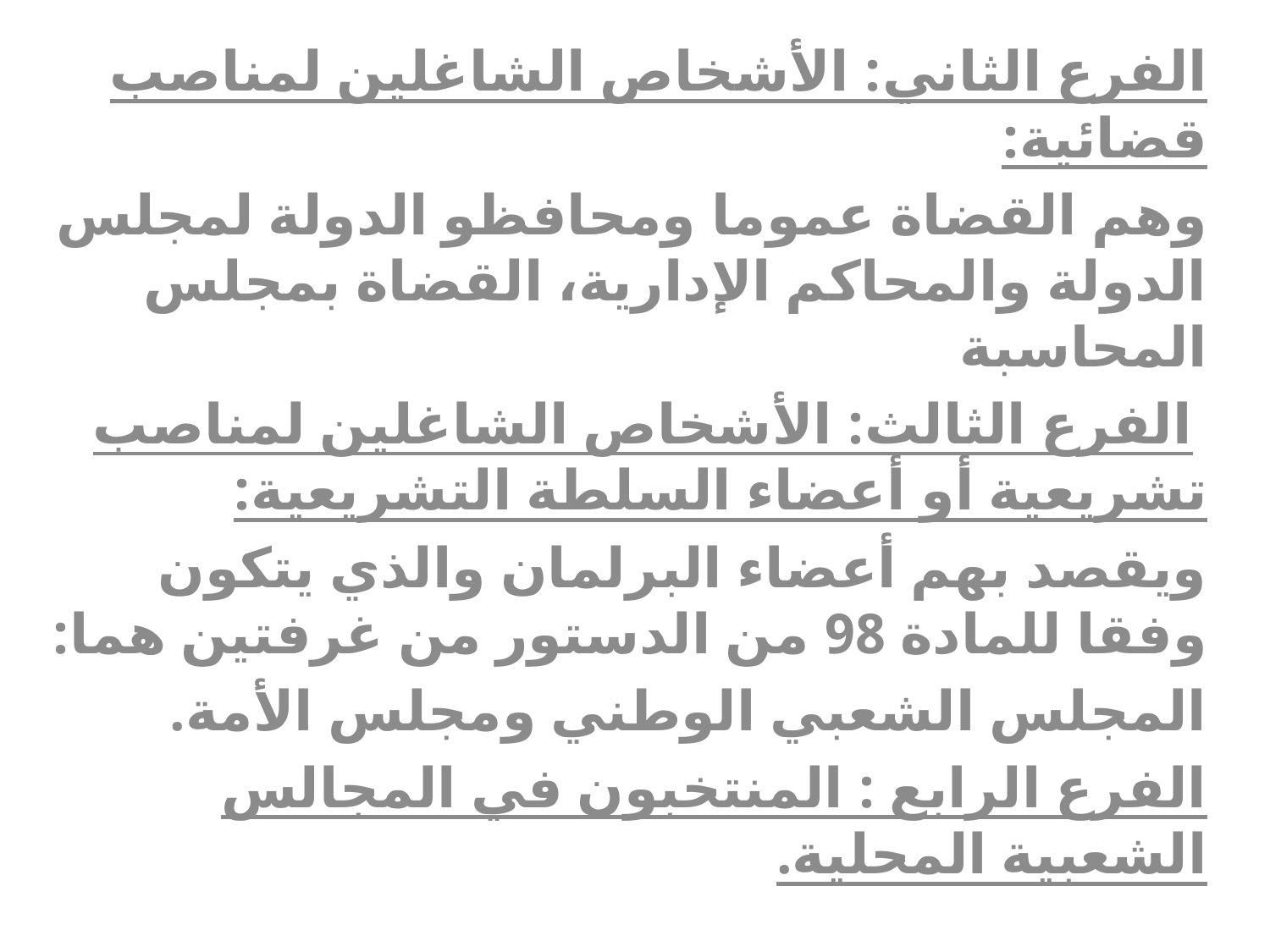

الفرع الثاني: الأشخاص الشاغلين لمناصب قضائية:
وهم القضاة عموما ومحافظو الدولة لمجلس الدولة والمحاكم الإدارية، القضاة بمجلس المحاسبة
 الفرع الثالث: الأشخاص الشاغلين لمناصب تشريعية أو أعضاء السلطة التشريعية:
ويقصد بهم أعضاء البرلمان والذي يتكون وفقا للمادة 98 من الدستور من غرفتين هما:
المجلس الشعبي الوطني ومجلس الأمة.
الفرع الرابع : المنتخبون في المجالس الشعبية المحلية.